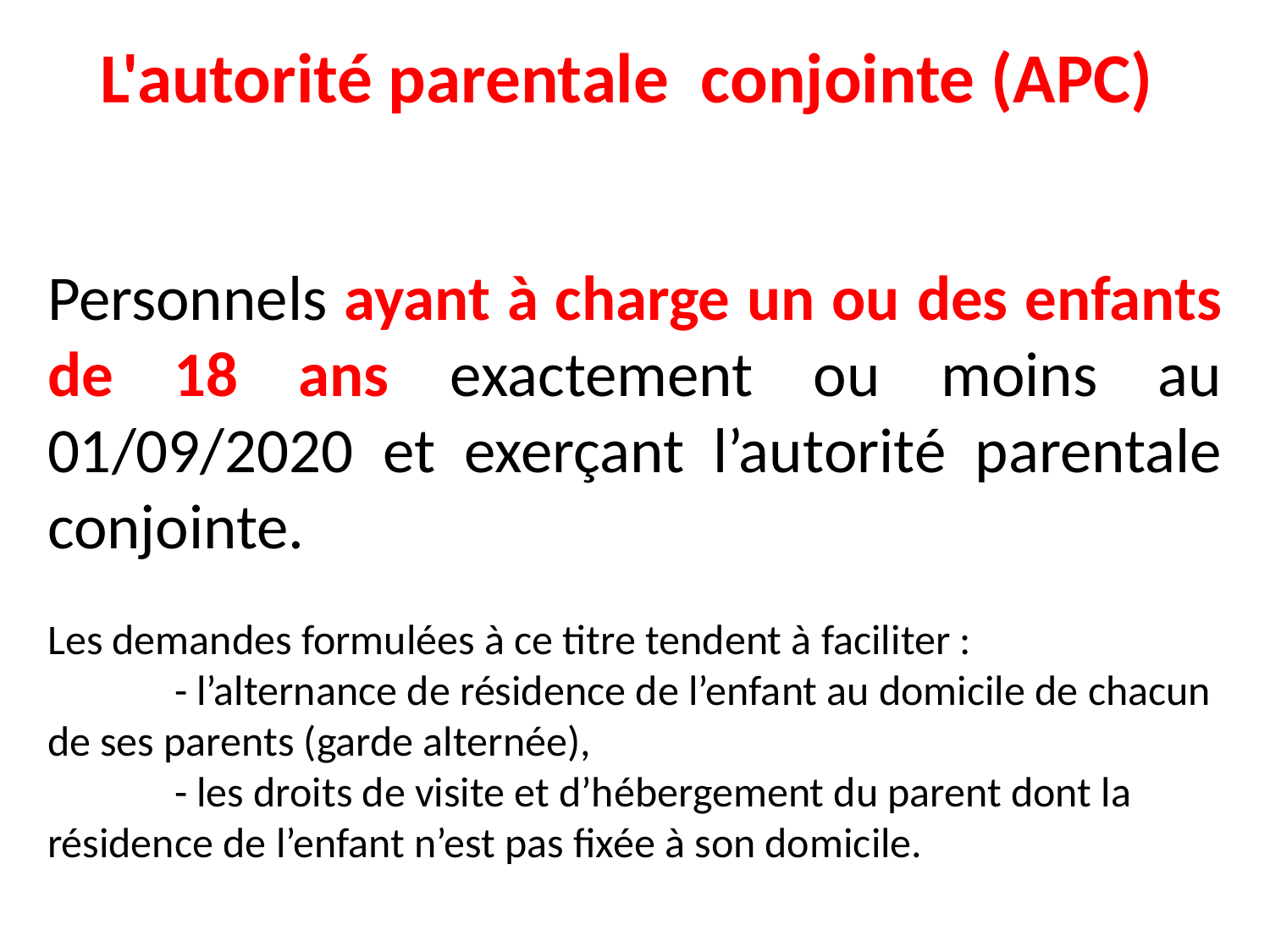

L'autorité parentale  conjointe (APC)

Personnels ayant à charge un ou des enfants de 18 ans exactement ou moins au 01/09/2020 et exerçant l’autorité parentale conjointe.

Les demandes formulées à ce titre tendent à faciliter :
	- l’alternance de résidence de l’enfant au domicile de chacun de ses parents (garde alternée),
	- les droits de visite et d’hébergement du parent dont la résidence de l’enfant n’est pas fixée à son domicile.